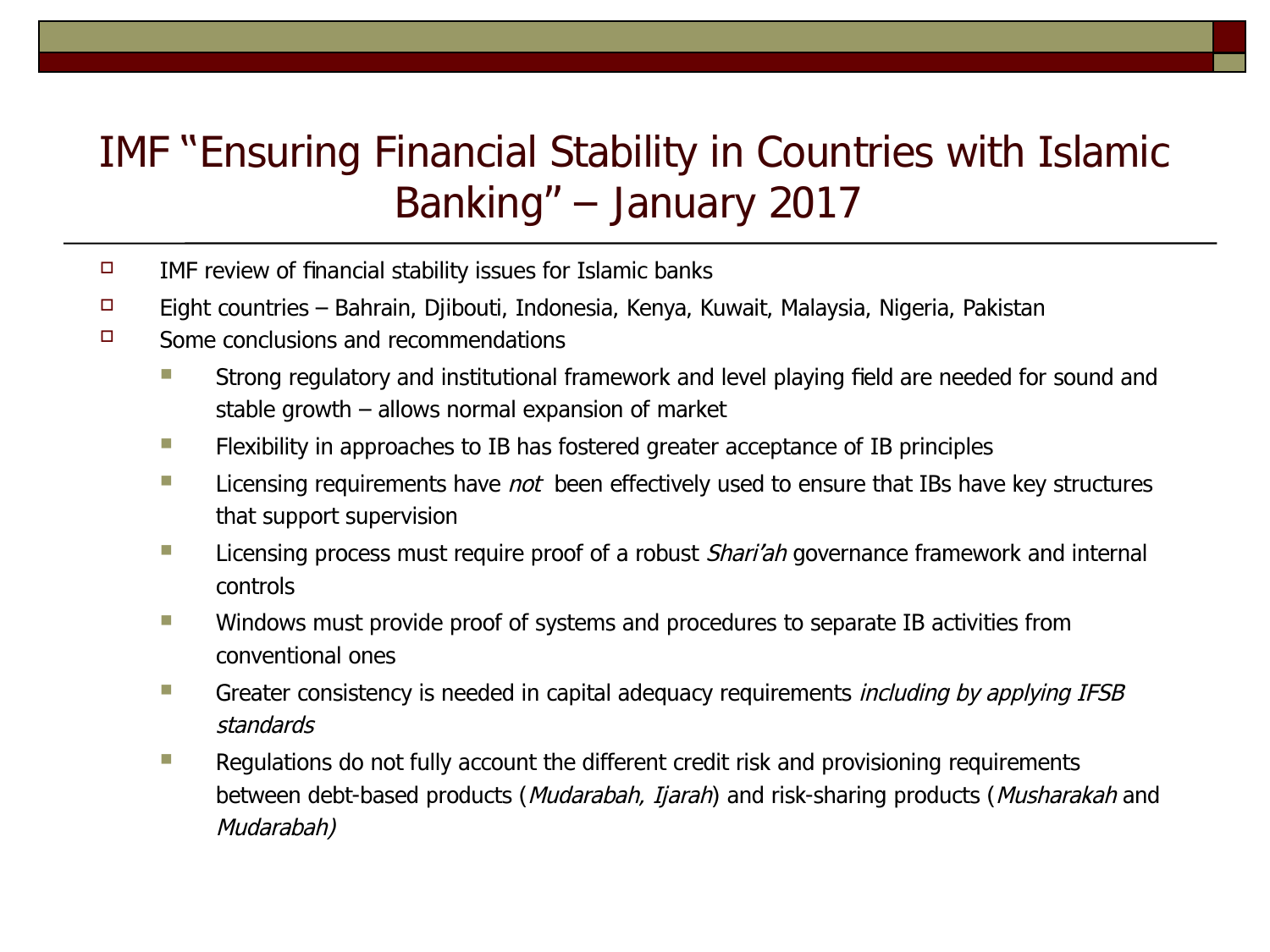

# IMF “Ensuring Financial Stability in Countries with Islamic Banking” – January 2017
IMF review of financial stability issues for Islamic banks
Eight countries – Bahrain, Djibouti, Indonesia, Kenya, Kuwait, Malaysia, Nigeria, Pakistan
Some conclusions and recommendations
Strong regulatory and institutional framework and level playing field are needed for sound and stable growth – allows normal expansion of market
Flexibility in approaches to IB has fostered greater acceptance of IB principles
Licensing requirements have not  been effectively used to ensure that IBs have key structures that support supervision
Licensing process must require proof of a robust Shari’ah governance framework and internal controls
Windows must provide proof of systems and procedures to separate IB activities from conventional ones
Greater consistency is needed in capital adequacy requirements including by applying IFSB standards
Regulations do not fully account the different credit risk and provisioning requirements between debt-based products (Mudarabah, Ijarah) and risk-sharing products (Musharakah and Mudarabah)